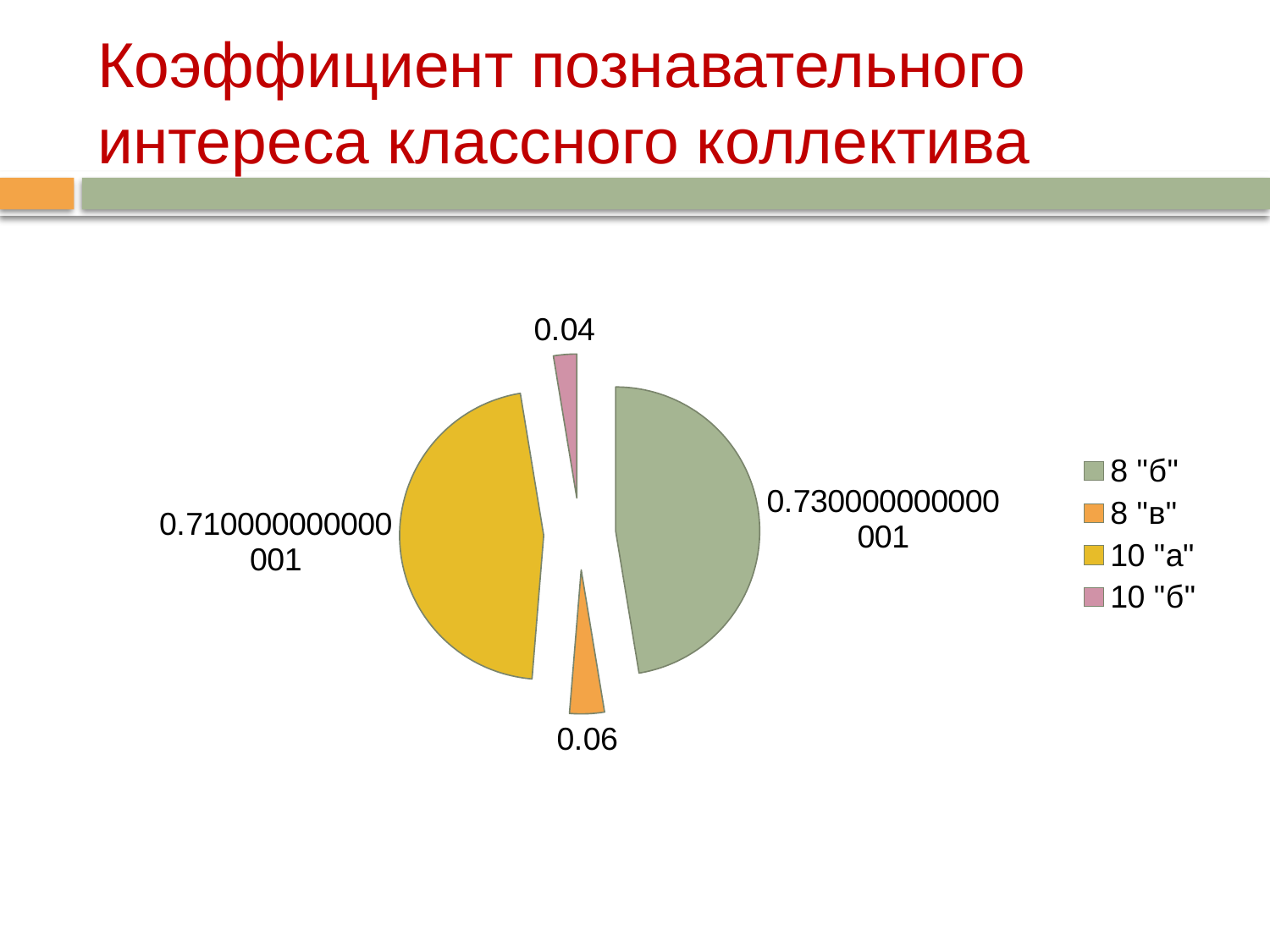

# Коэффициент познавательного интереса классного коллектива

### Chart

| Category |  |
|---|---|
| 8 "б" | 0.7300000000000006 |
| 8 "в" | 0.06000000000000003 |
| 10 "а" | 0.7100000000000006 |
| 10 "б" | 0.04000000000000002 |